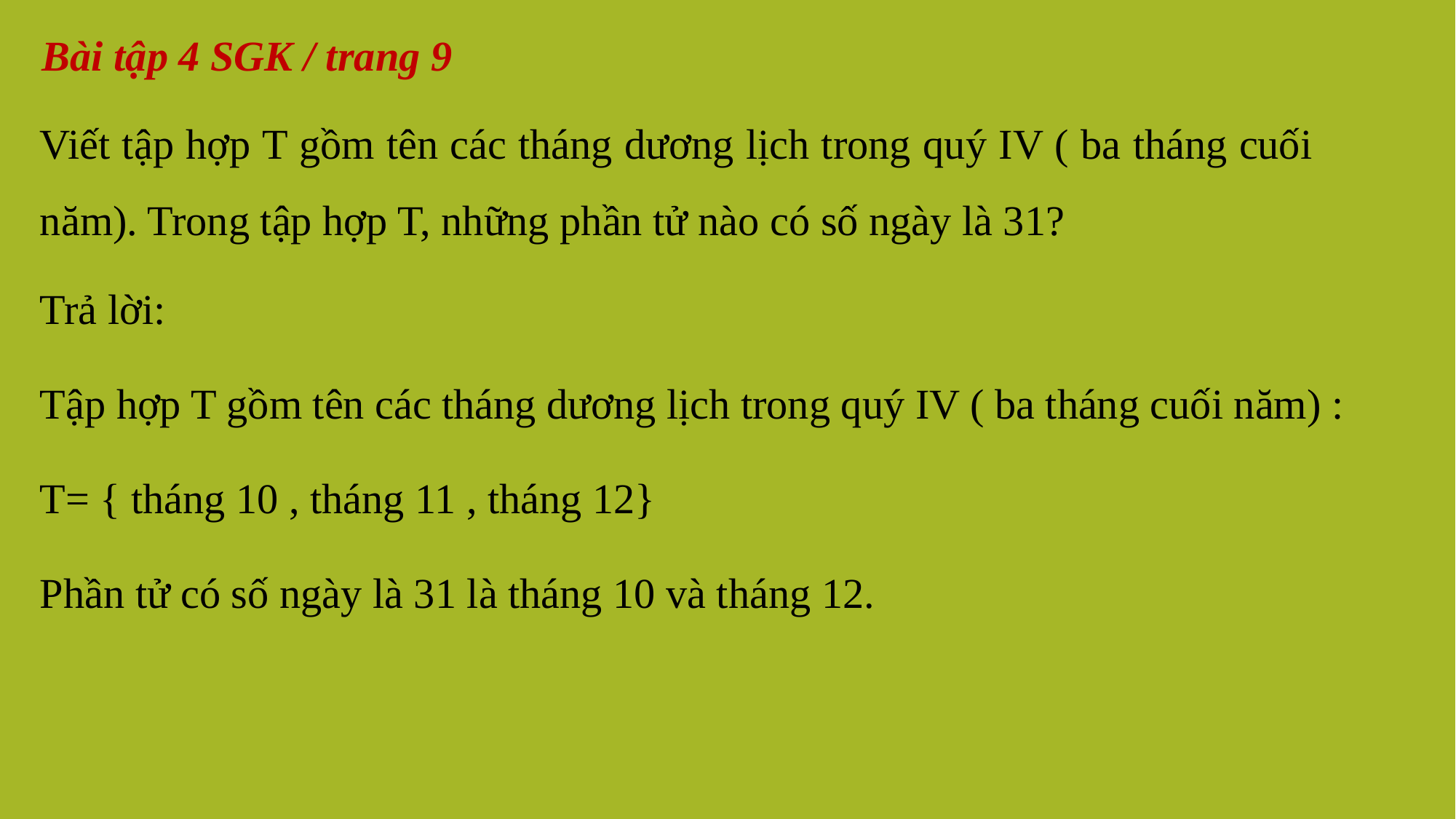

Bài tập 4 SGK / trang 9
Viết tập hợp T gồm tên các tháng dương lịch trong quý IV ( ba tháng cuối năm). Trong tập hợp T, những phần tử nào có số ngày là 31?
Trả lời:
Tập hợp T gồm tên các tháng dương lịch trong quý IV ( ba tháng cuối năm) :
T= { tháng 10 , tháng 11 , tháng 12}
Phần tử có số ngày là 31 là tháng 10 và tháng 12.